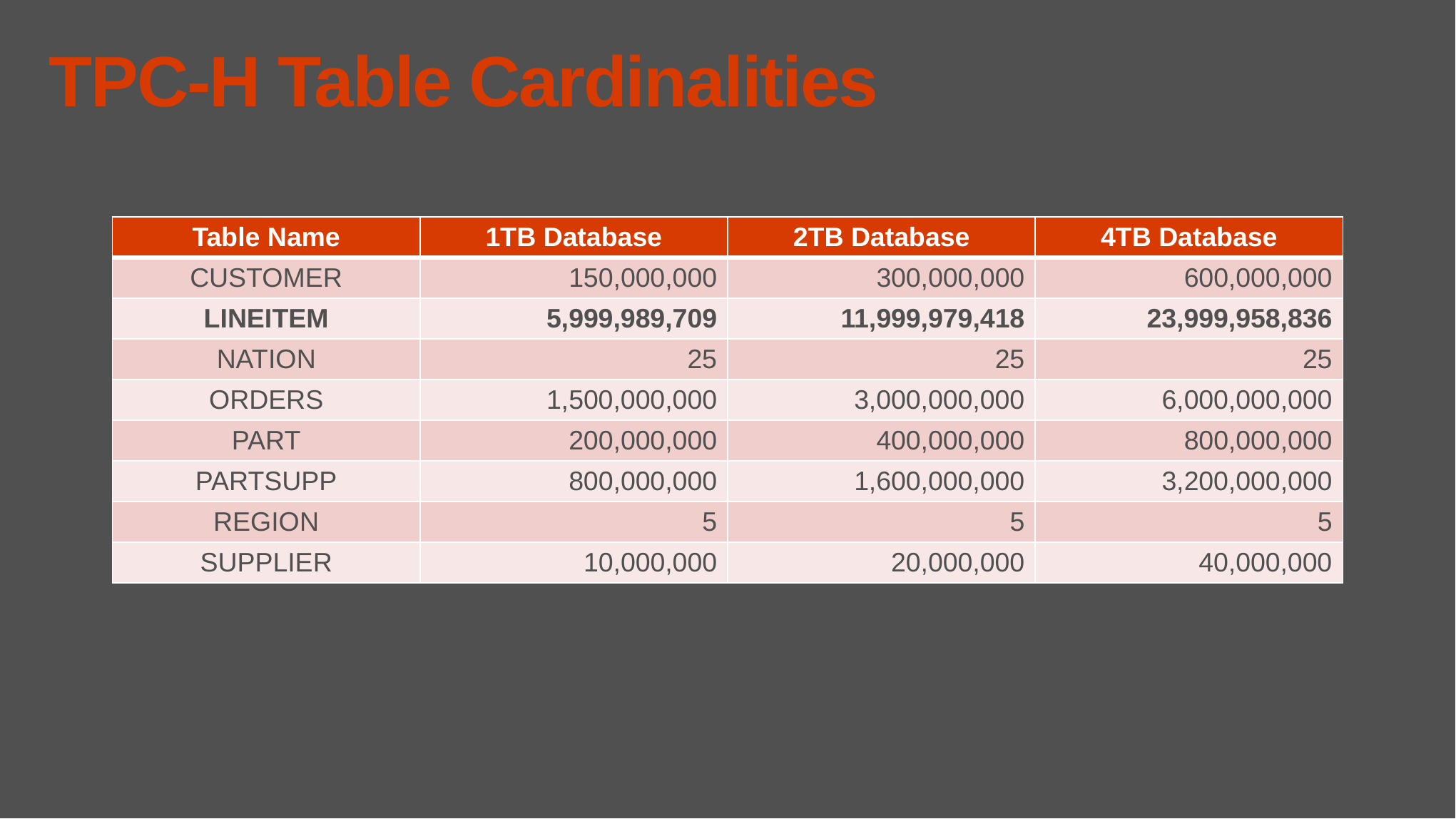

# TPC-H Table Cardinalities
| Table Name | 1TB Database | 2TB Database | 4TB Database |
| --- | --- | --- | --- |
| CUSTOMER | 150,000,000 | 300,000,000 | 600,000,000 |
| LINEITEM | 5,999,989,709 | 11,999,979,418 | 23,999,958,836 |
| NATION | 25 | 25 | 25 |
| ORDERS | 1,500,000,000 | 3,000,000,000 | 6,000,000,000 |
| PART | 200,000,000 | 400,000,000 | 800,000,000 |
| PARTSUPP | 800,000,000 | 1,600,000,000 | 3,200,000,000 |
| REGION | 5 | 5 | 5 |
| SUPPLIER | 10,000,000 | 20,000,000 | 40,000,000 |